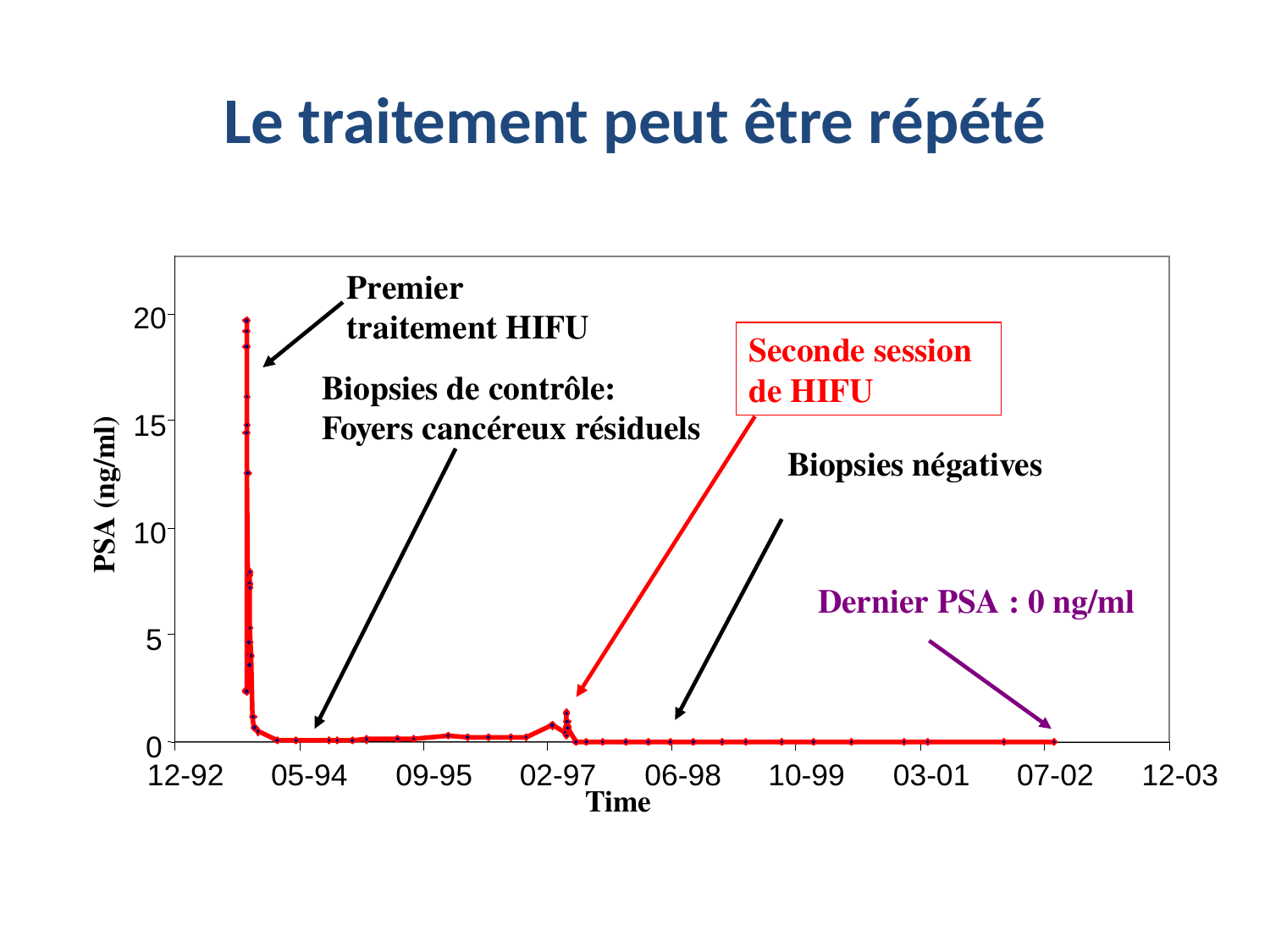

# Le traitement peut être répété

Premier traitement HIFU
20

Seconde session de HIFU

Biopsies de contrôle:
Foyers cancéreux résiduels

15

Biopsies négatives

PSA (ng/ml)
10

Dernier PSA : 0 ng/ml

5

0

12-92
05-94
09-95
02-97
06-98
10-99
03-01
07-02
12-03
Time